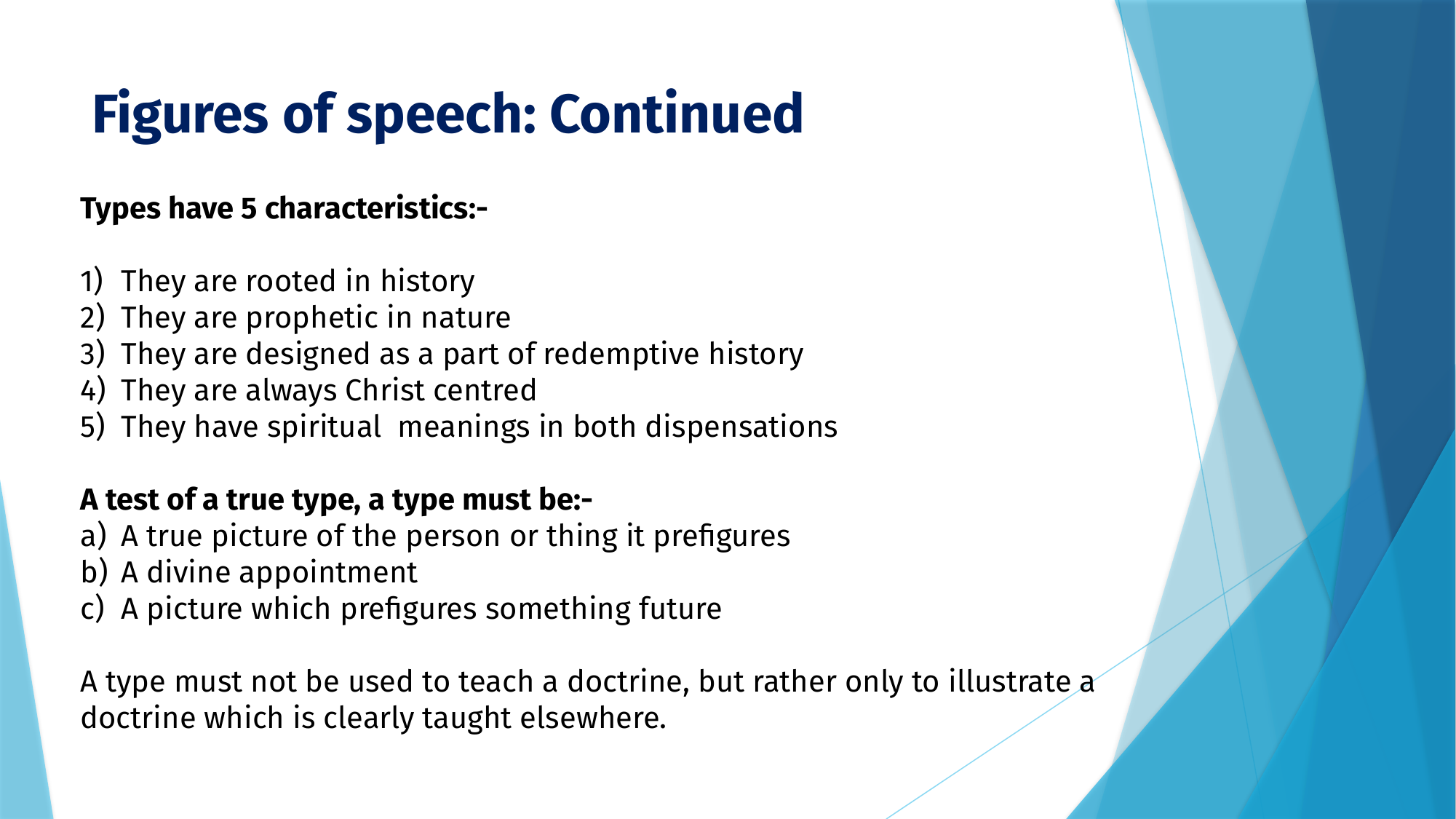

# Figures of speech: Continued
Types have 5 characteristics:-

They are rooted in history
They are prophetic in nature
They are designed as a part of redemptive history
They are always Christ centred
They have spiritual  meanings in both dispensations

A test of a true type, a type must be:-
A true picture of the person or thing it prefigures
A divine appointment
A picture which prefigures something future

A type must not be used to teach a doctrine, but rather only to illustrate a doctrine which is clearly taught elsewhere.